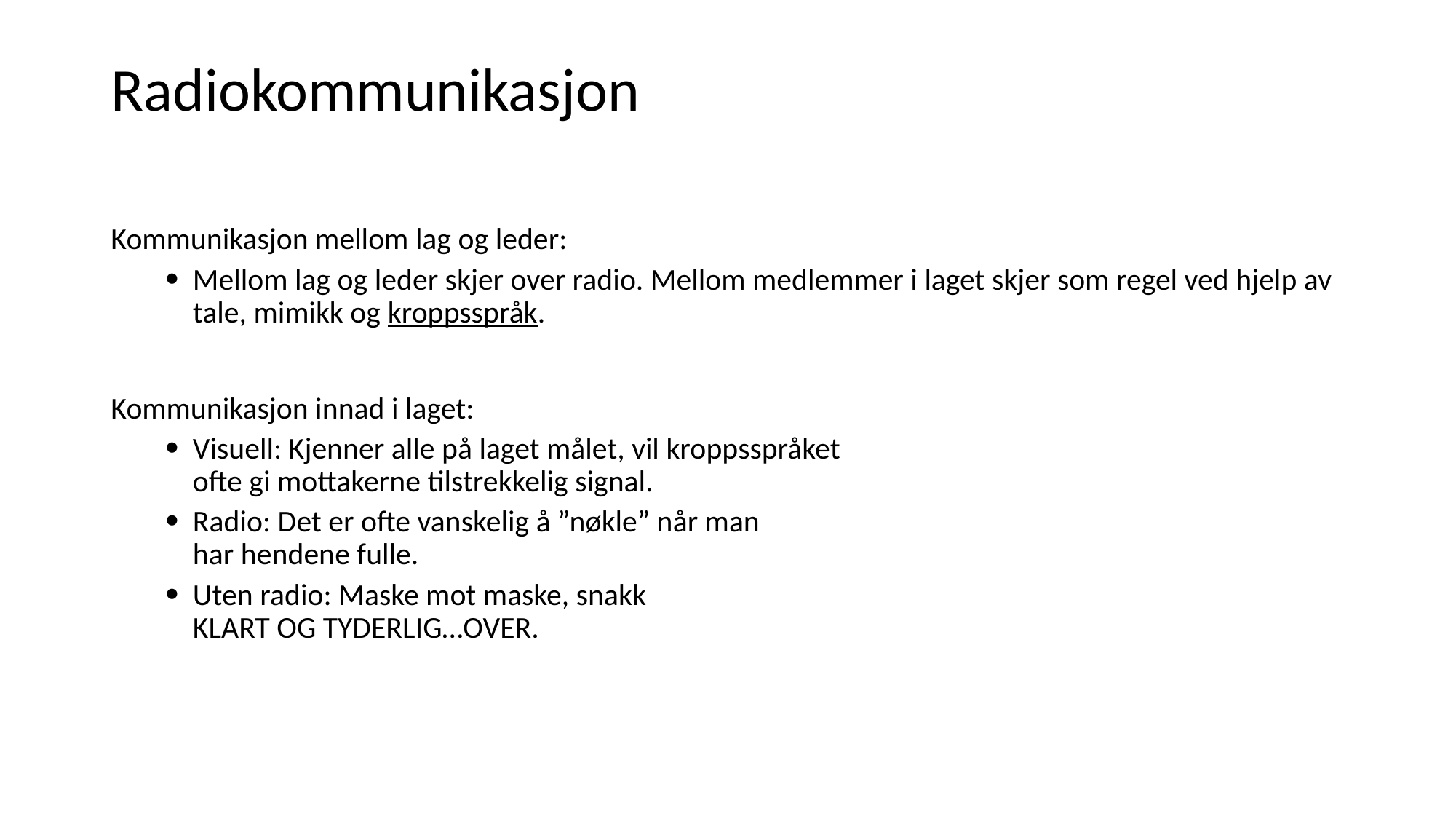

# Radiokommunikasjon
Kommunikasjon mellom lag og leder:
Mellom lag og leder skjer over radio. Mellom medlemmer i laget skjer som regel ved hjelp av tale, mimikk og kroppsspråk.

Kommunikasjon innad i laget:
Visuell: Kjenner alle på laget målet, vil kroppsspråket
ofte gi mottakerne tilstrekkelig signal.
Radio: Det er ofte vanskelig å ”nøkle” når man
har hendene fulle.
Uten radio: Maske mot maske, snakk
KLART OG TYDERLIG…OVER.